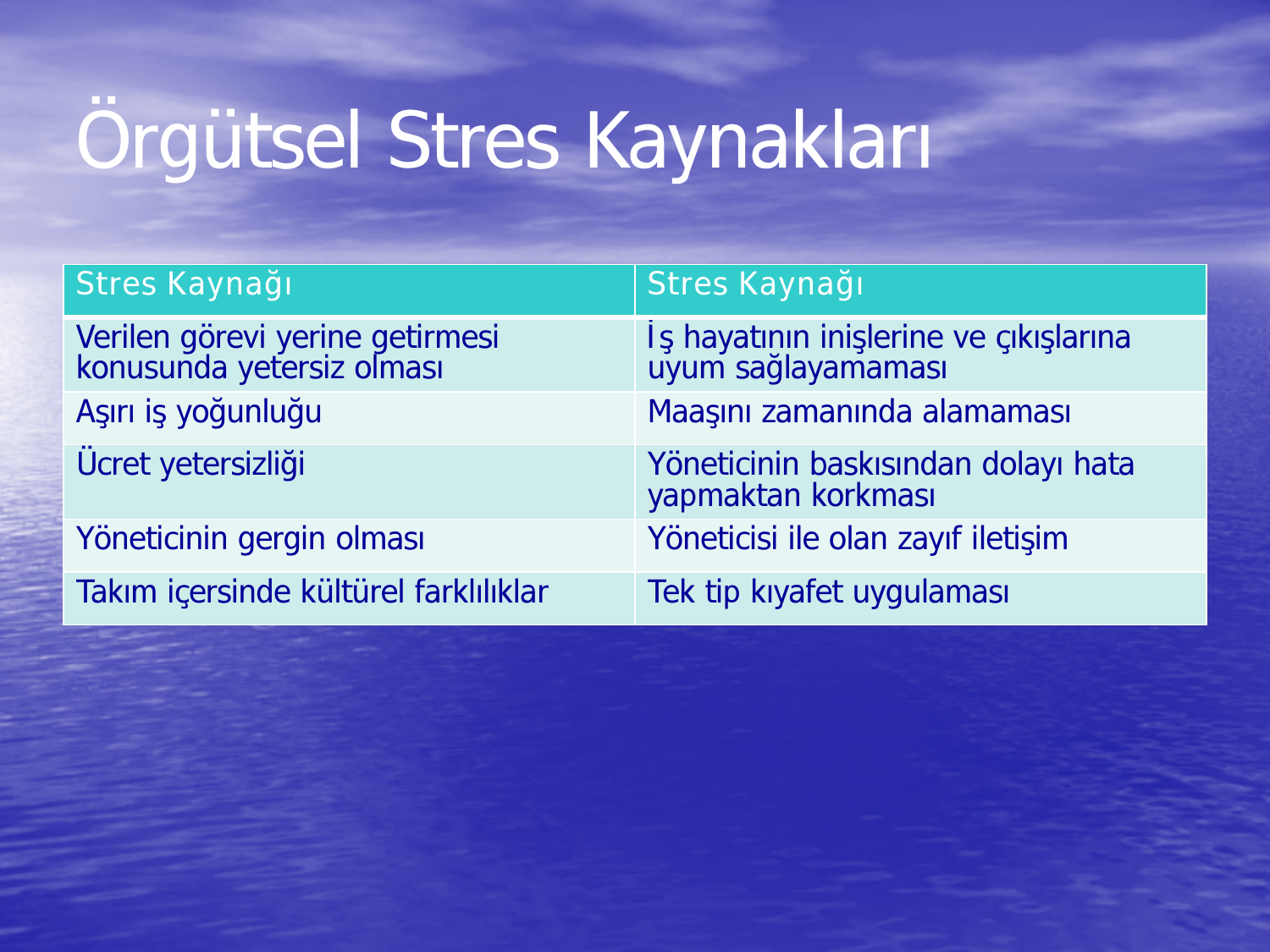

# Örgütsel Stres Kaynakları
| Stres Kaynağı | Stres Kaynağı |
| --- | --- |
| Verilen görevi yerine getirmesi konusunda yetersiz olması | İş hayatının inişlerine ve çıkışlarına uyum sağlayamaması |
| Aşırı iş yoğunluğu | Maaşını zamanında alamaması |
| Ücret yetersizliği | Yöneticinin baskısından dolayı hata yapmaktan korkması |
| Yöneticinin gergin olması | Yöneticisi ile olan zayıf iletişim |
| Takım içersinde kültürel farklılıklar | Tek tip kıyafet uygulaması |